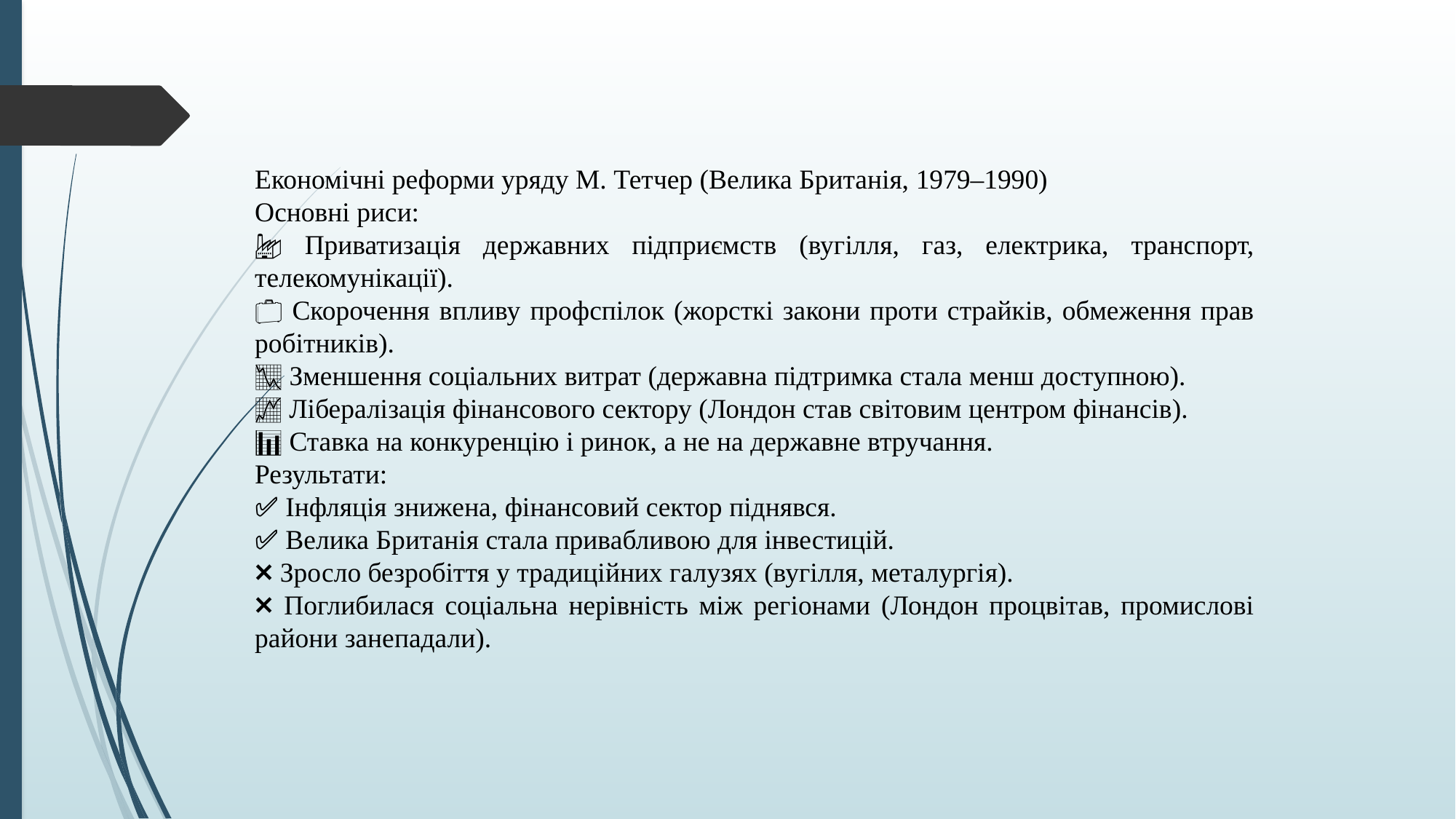

Економічні реформи уряду М. Тетчер (Велика Британія, 1979–1990)
Основні риси:
🏭 Приватизація державних підприємств (вугілля, газ, електрика, транспорт, телекомунікації).
💼 Скорочення впливу профспілок (жорсткі закони проти страйків, обмеження прав робітників).
📉 Зменшення соціальних витрат (державна підтримка стала менш доступною).
📈 Лібералізація фінансового сектору (Лондон став світовим центром фінансів).
📊 Ставка на конкуренцію і ринок, а не на державне втручання.
Результати:
✅ Інфляція знижена, фінансовий сектор піднявся.
✅ Велика Британія стала привабливою для інвестицій.
❌ Зросло безробіття у традиційних галузях (вугілля, металургія).
❌ Поглибилася соціальна нерівність між регіонами (Лондон процвітав, промислові райони занепадали).